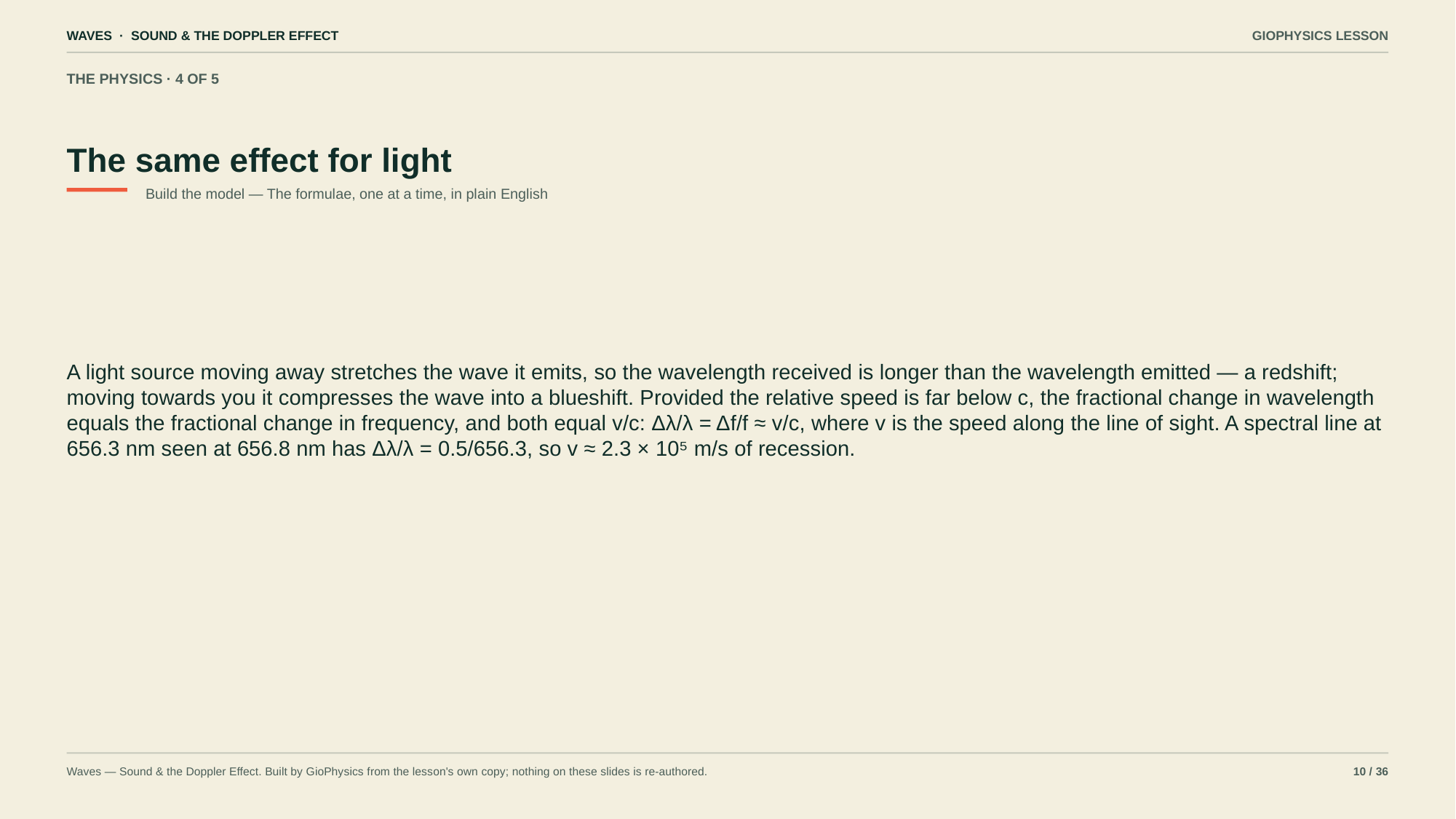

WAVES  ·  SOUND & THE DOPPLER EFFECT
GIOPHYSICS LESSON

THE PHYSICS · 4 OF 5
The same effect for light
Build the model — The formulae, one at a time, in plain English

A light source moving away stretches the wave it emits, so the wavelength received is longer than the wavelength emitted — a redshift; moving towards you it compresses the wave into a blueshift. Provided the relative speed is far below c, the fractional change in wavelength equals the fractional change in frequency, and both equal v/c: Δλ/λ = Δf/f ≈ v/c, where v is the speed along the line of sight. A spectral line at 656.3 nm seen at 656.8 nm has Δλ/λ = 0.5/656.3, so v ≈ 2.3 × 10⁵ m/s of recession.

Waves — Sound & the Doppler Effect. Built by GioPhysics from the lesson's own copy; nothing on these slides is re-authored.
10 / 36